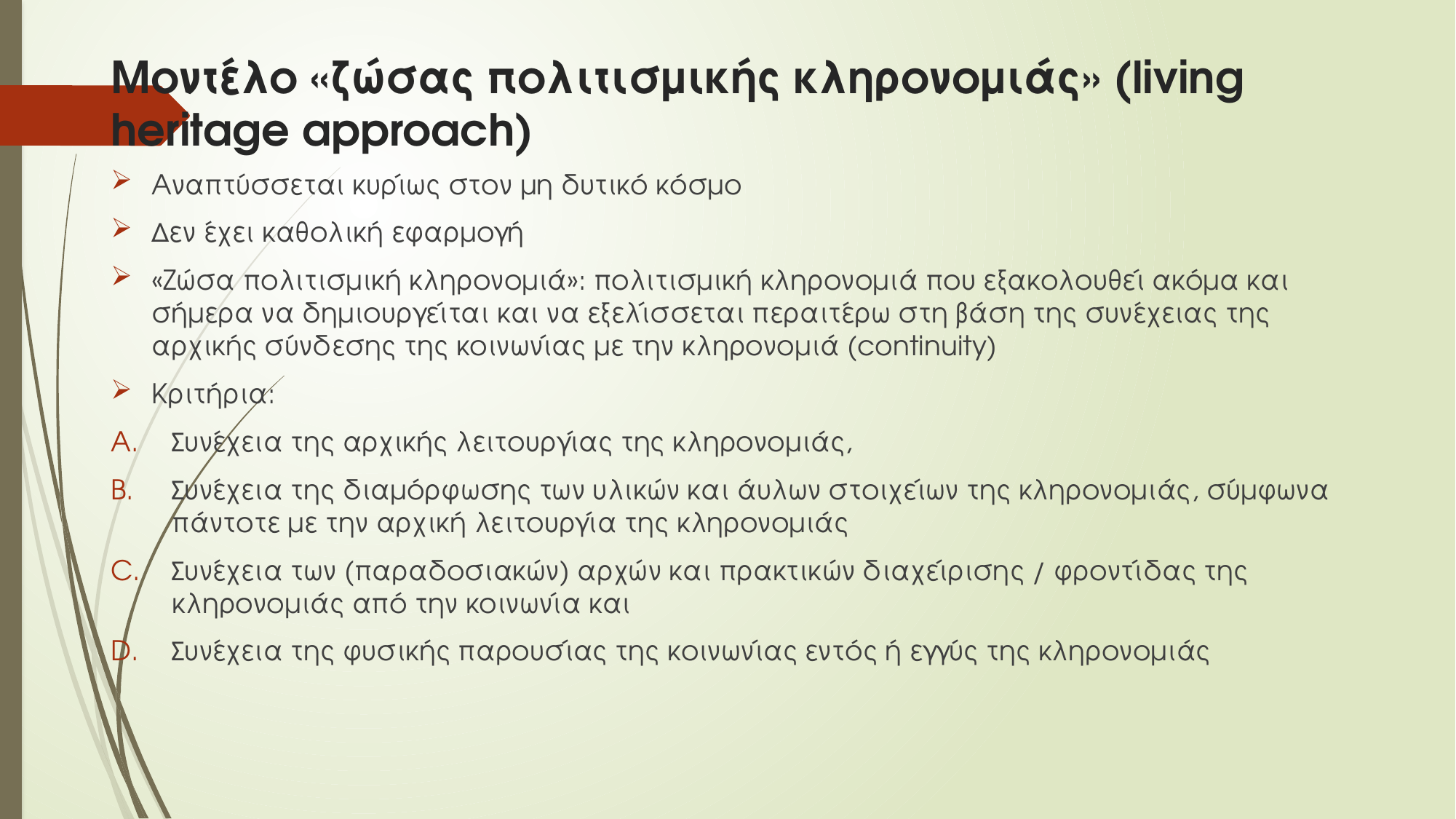

# Μοντέλο «ζώσας πολιτισμικής κληρονομιάς» (living heritage approach)
Αναπτύσσεται κυρίως στον μη δυτικό κόσμο
Δεν έχει καθολική εφαρμογή
«Ζώσα πολιτισμική κληρονομιά»: πολιτισμική κληρονομιά που εξακολουθεί ακόμα και σήμερα να δημιουργείται και να εξελίσσεται περαιτέρω στη βάση της συνέχειας της αρχικής σύνδεσης της κοινωνίας με την κληρονομιά (continuity)
Κριτήρια:
Συνέχεια της αρχικής λειτουργίας της κληρονομιάς,
Συνέχεια της διαμόρφωσης των υλικών και άυλων στοιχείων της κληρονομιάς, σύμφωνα πάντοτε με την αρχική λειτουργία της κληρονομιάς
Συνέχεια των (παραδοσιακών) αρχών και πρακτικών διαχείρισης / φροντίδας της κληρονομιάς από την κοινωνία και
Συνέχεια της φυσικής παρουσίας της κοινωνίας εντός ή εγγύς της κληρονομιάς